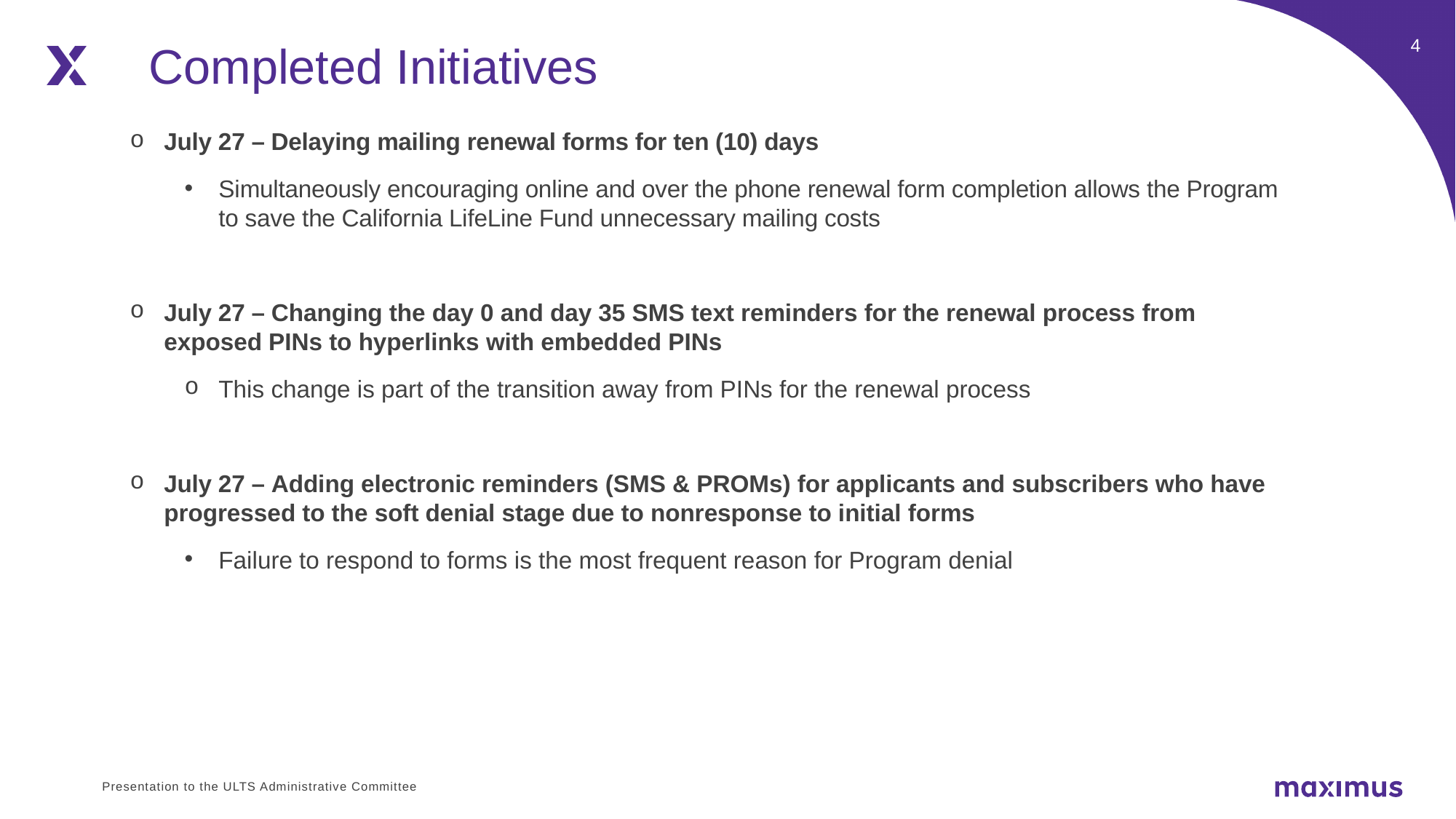

Completed Initiatives
July 27 – Delaying mailing renewal forms for ten (10) days
Simultaneously encouraging online and over the phone renewal form completion allows the Program to save the California LifeLine Fund unnecessary mailing costs

July 27 – Changing the day 0 and day 35 SMS text reminders for the renewal process from exposed PINs to hyperlinks with embedded PINs
This change is part of the transition away from PINs for the renewal process

July 27 – Adding electronic reminders (SMS & PROMs) for applicants and subscribers who have progressed to the soft denial stage due to nonresponse to initial forms
Failure to respond to forms is the most frequent reason for Program denial